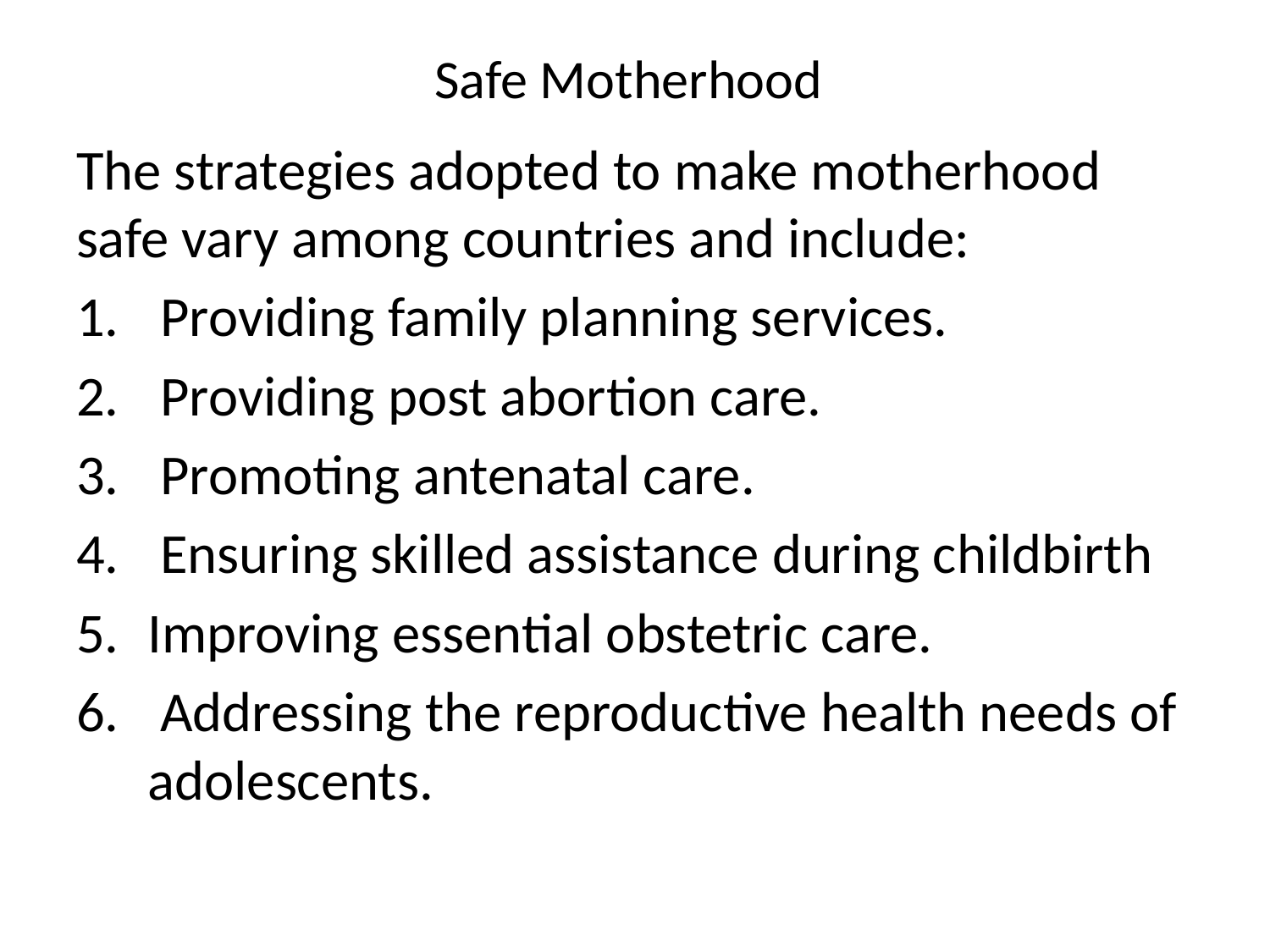

# Safe Motherhood
The strategies adopted to make motherhood safe vary among countries and include:
 Providing family planning services.
 Providing post abortion care.
 Promoting antenatal care.
 Ensuring skilled assistance during childbirth
Improving essential obstetric care.
 Addressing the reproductive health needs of adolescents.